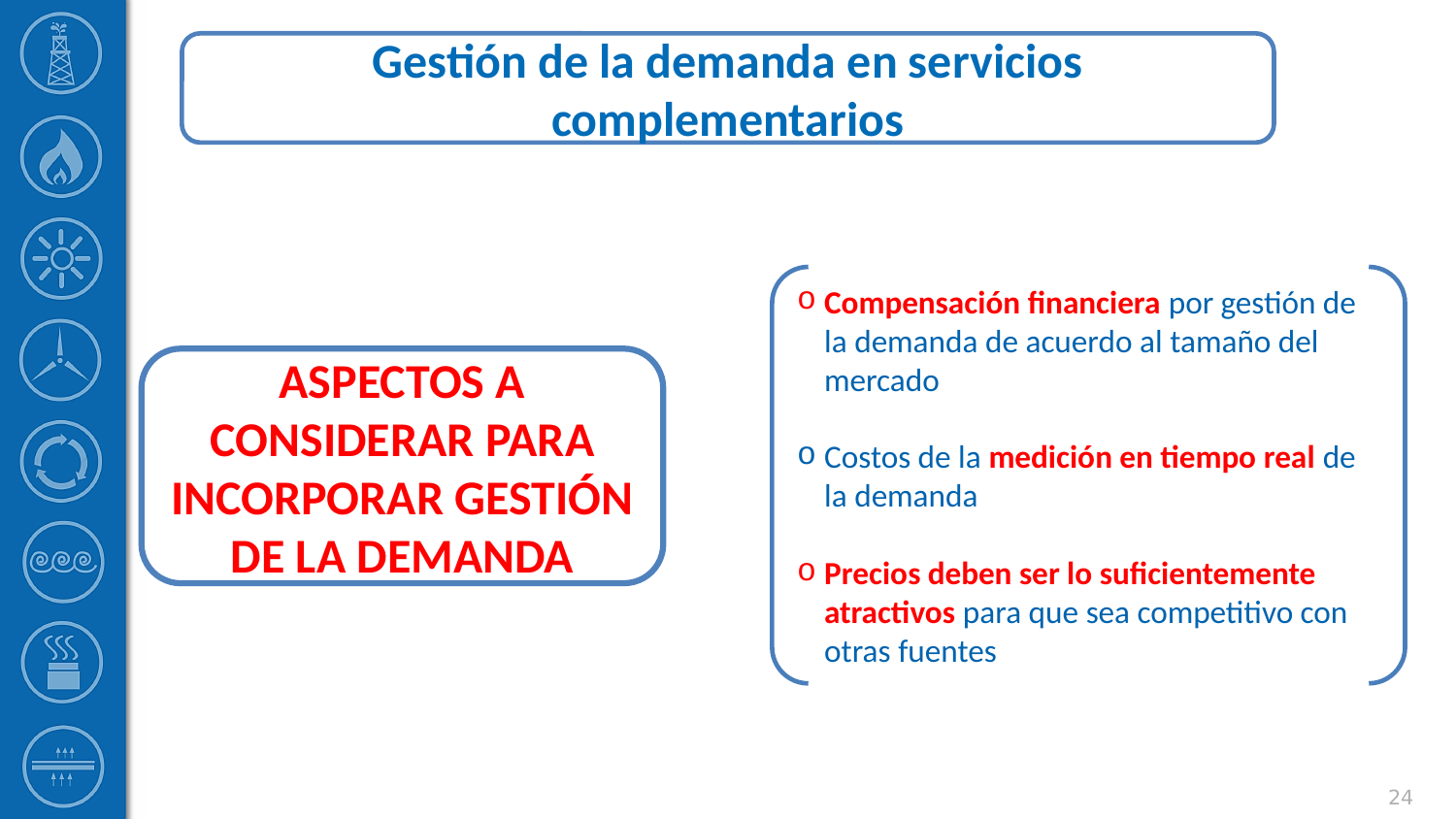

Gestión de la demanda en servicios complementarios
Compensación financiera por gestión de la demanda de acuerdo al tamaño del mercado

Costos de la medición en tiempo real de la demanda

Precios deben ser lo suficientemente atractivos para que sea competitivo con otras fuentes
ASPECTOS A CONSIDERAR PARA INCORPORAR GESTIÓN DE LA DEMANDA
24